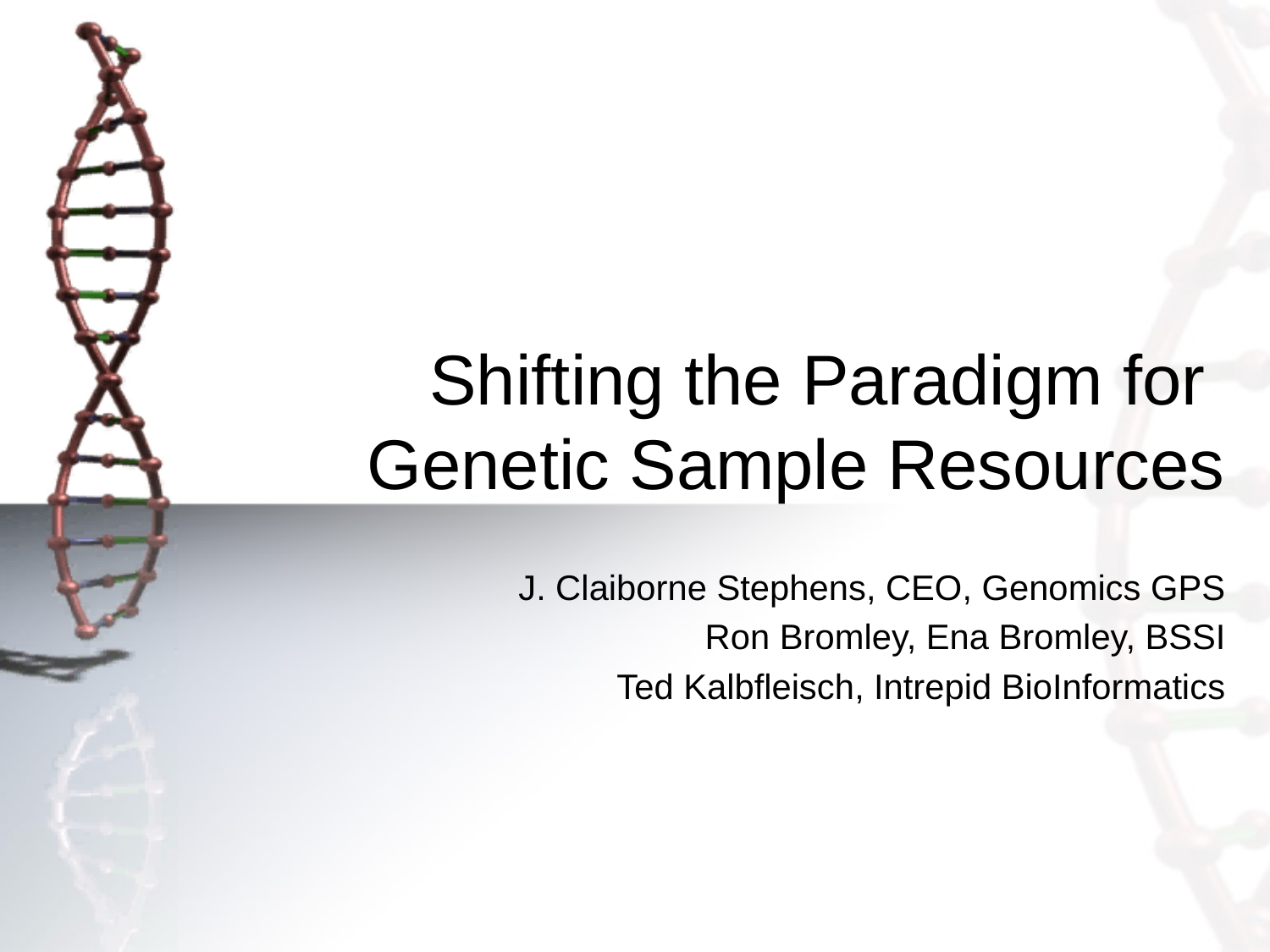

# Shifting the Paradigm for  Genetic Sample Resources

J. Claiborne Stephens, CEO, Genomics GPS
Ron Bromley, Ena Bromley, BSSI
Ted Kalbfleisch, Intrepid BioInformatics